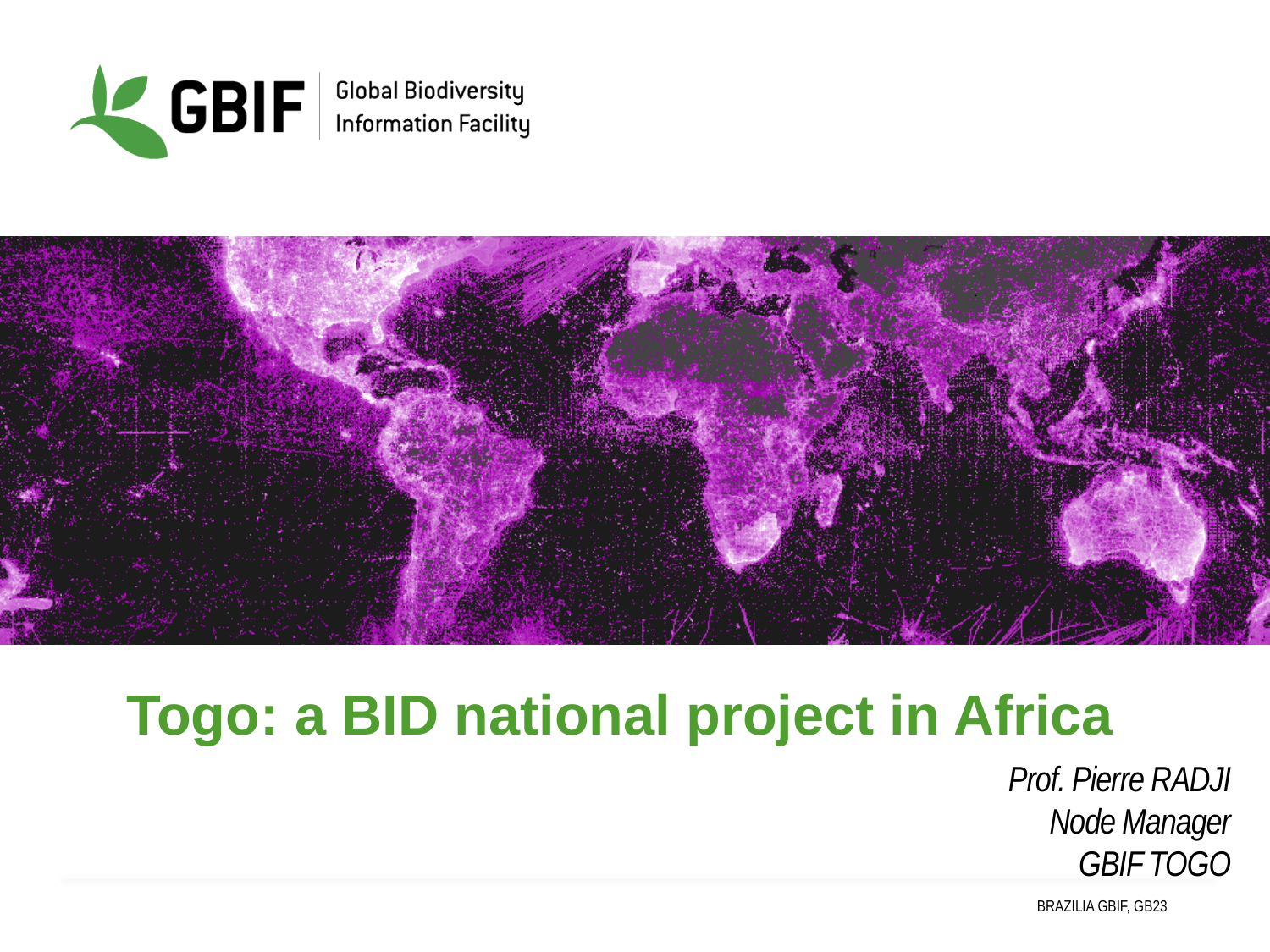

# Togo: a BID national project in Africa
Prof. Pierre RADJI
Node Manager
GBIF TOGO
Brazilia GBIF, GB23